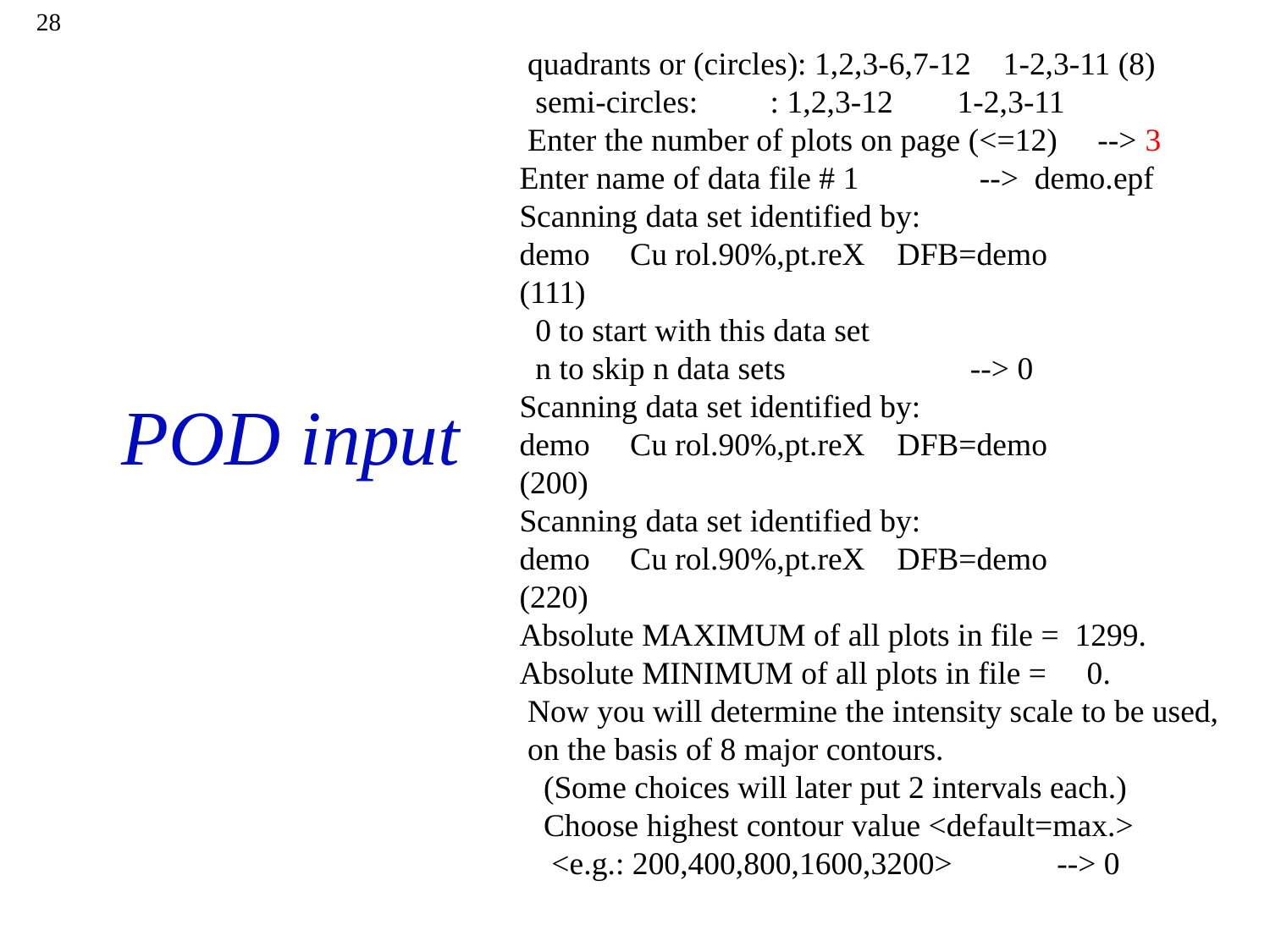

28
 quadrants or (circles): 1,2,3-6,7-12    1-2,3-11 (8)
  semi-circles:         : 1,2,3-12        1-2,3-11
 Enter the number of plots on page (<=12)     --> 3
Enter name of data file # 1               -->  demo.epf
Scanning data set identified by:
demo     Cu rol.90%,pt.reX    DFB=demo
(111)
  0 to start with this data set
  n to skip n data sets                       --> 0
Scanning data set identified by:
demo     Cu rol.90%,pt.reX    DFB=demo
(200)
Scanning data set identified by:
demo     Cu rol.90%,pt.reX    DFB=demo
(220)
Absolute MAXIMUM of all plots in file =  1299.
Absolute MINIMUM of all plots in file =     0.
 Now you will determine the intensity scale to be used,
 on the basis of 8 major contours.
   (Some choices will later put 2 intervals each.)
   Choose highest contour value <default=max.>
    <e.g.: 200,400,800,1600,3200>             --> 0
# POD input